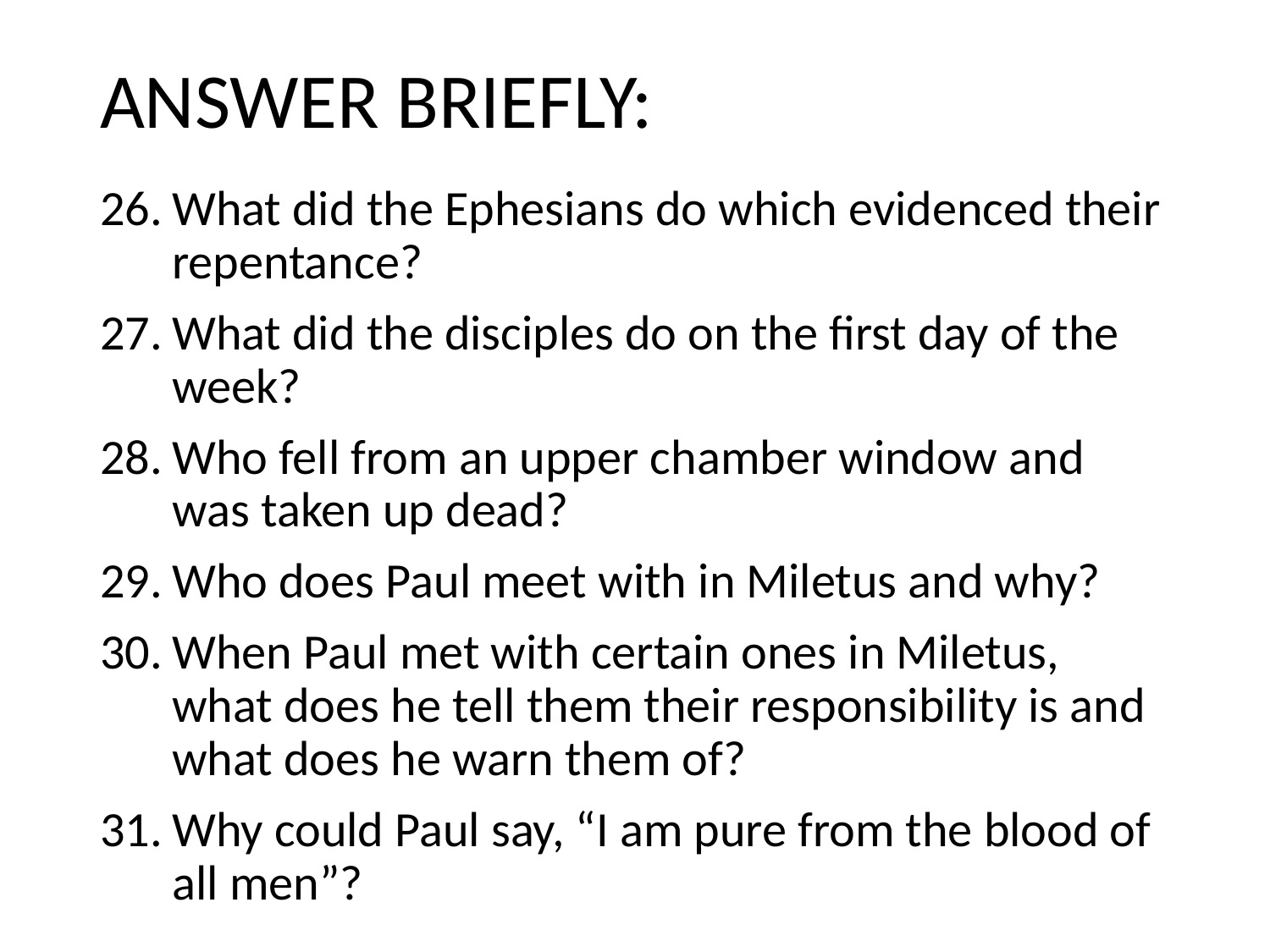

# ANSWER BRIEFLY:
26.	What did the Ephesians do which evidenced their repentance?
27.	What did the disciples do on the first day of the week?
28.	Who fell from an upper chamber window and was taken up dead?
29.	Who does Paul meet with in Miletus and why?
30.	When Paul met with certain ones in Miletus, what does he tell them their responsibility is and what does he warn them of?
31.	Why could Paul say, “I am pure from the blood of all men”?